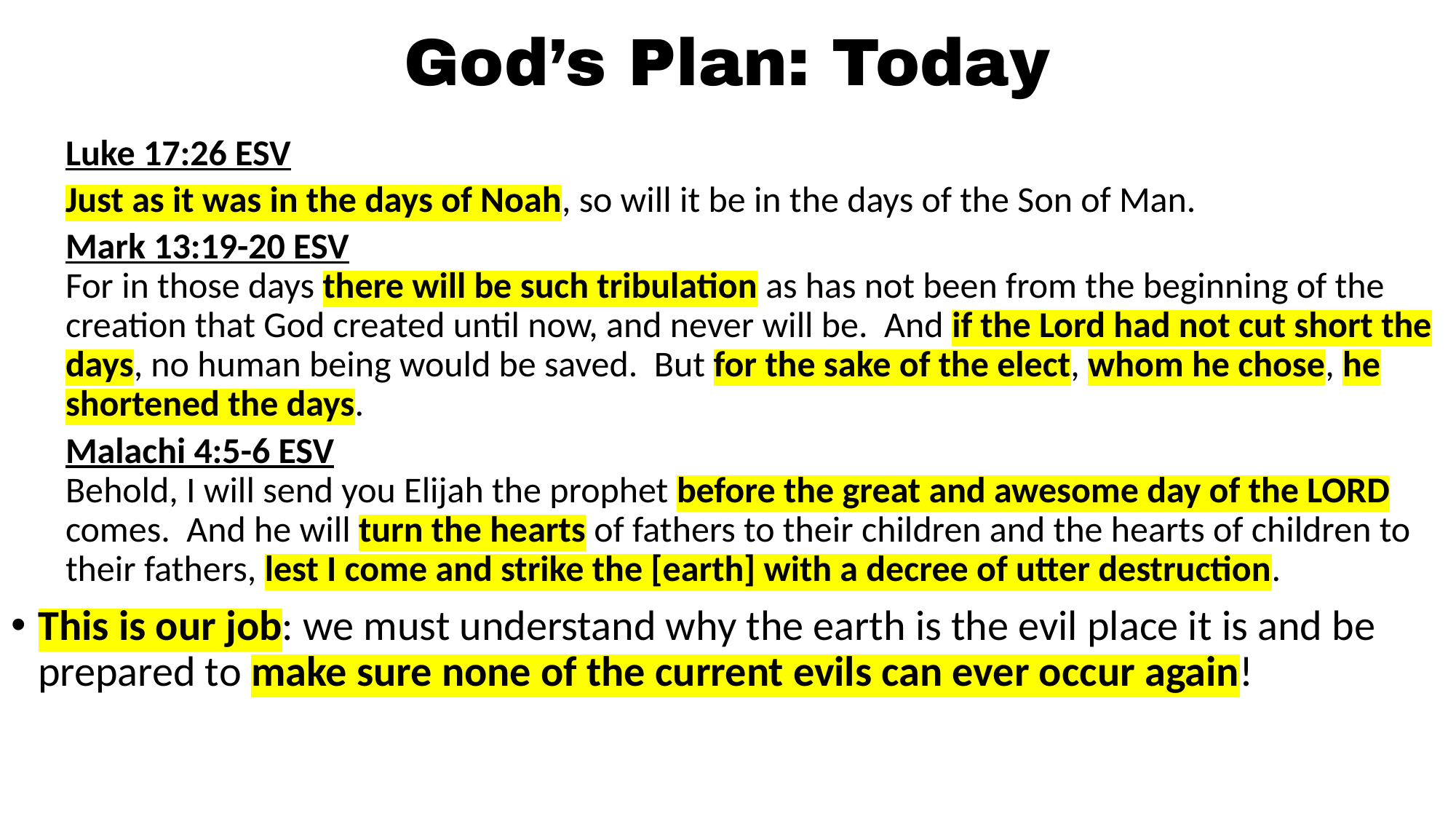

# God’s Plan: Today
Luke 17:26 ESV
Just as it was in the days of Noah, so will it be in the days of the Son of Man.
Mark 13:19-20 ESV
For in those days there will be such tribulation as has not been from the beginning of the creation that God created until now, and never will be.  And if the Lord had not cut short the days, no human being would be saved.  But for the sake of the elect, whom he chose, he shortened the days.
Malachi 4:5-6 ESV
Behold, I will send you Elijah the prophet before the great and awesome day of the LORD comes.  And he will turn the hearts of fathers to their children and the hearts of children to their fathers, lest I come and strike the [earth] with a decree of utter destruction.
This is our job: we must understand why the earth is the evil place it is and be prepared to make sure none of the current evils can ever occur again!